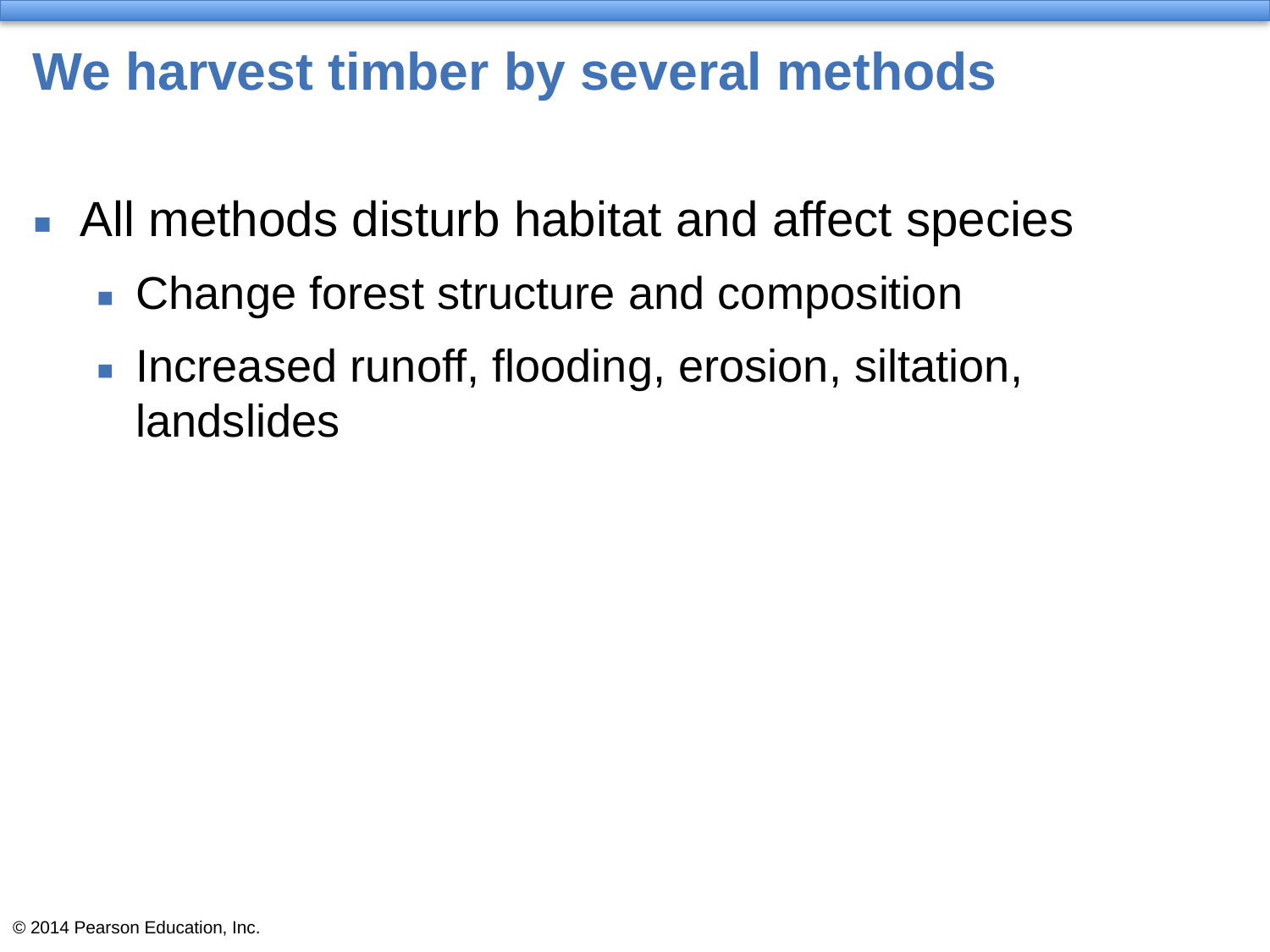

# We harvest timber by several methods
All methods disturb habitat and affect species
Change forest structure and composition
Increased runoff, flooding, erosion, siltation, landslides